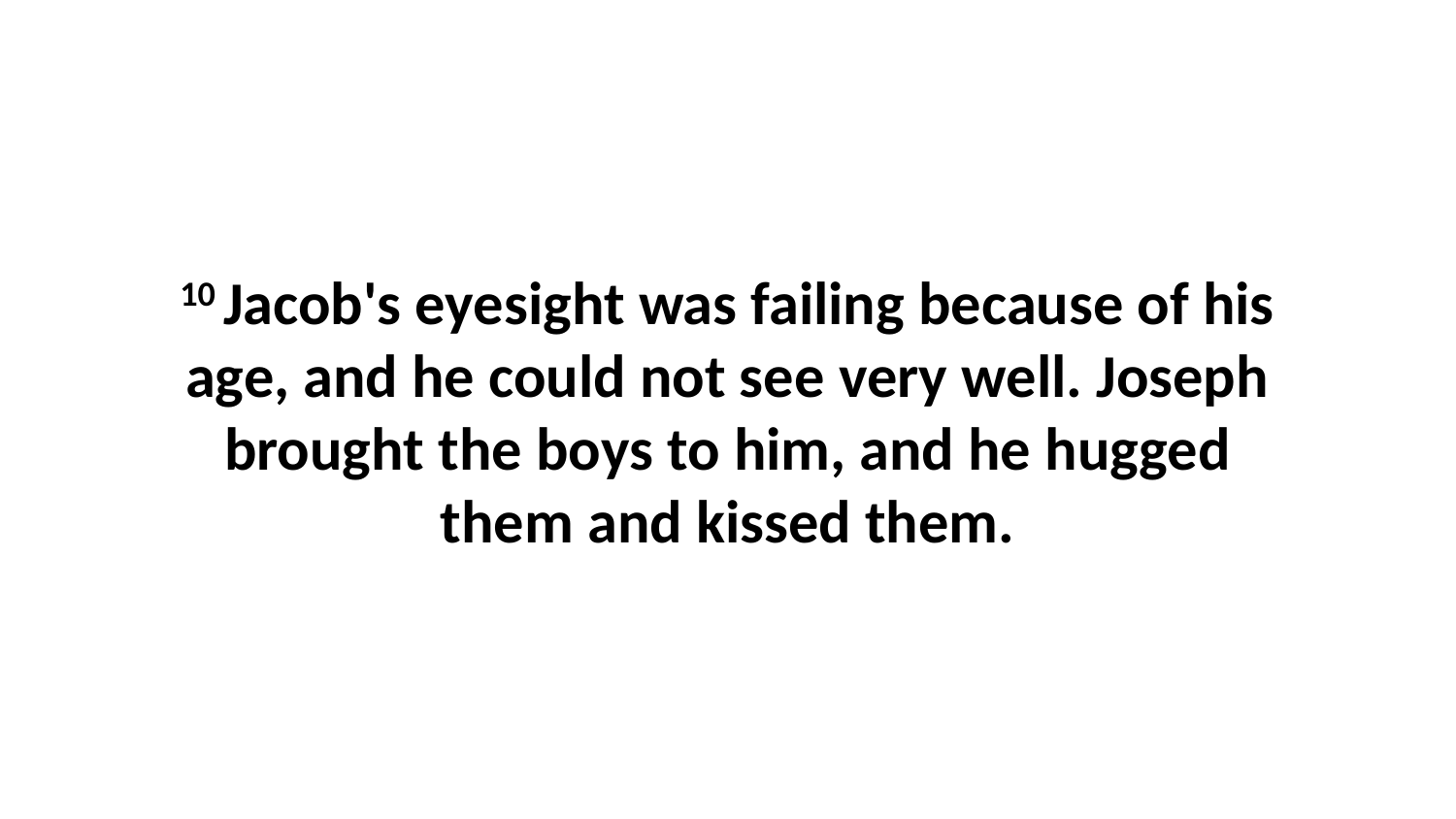

10 Jacob's eyesight was failing because of his age, and he could not see very well. Joseph brought the boys to him, and he hugged them and kissed them.